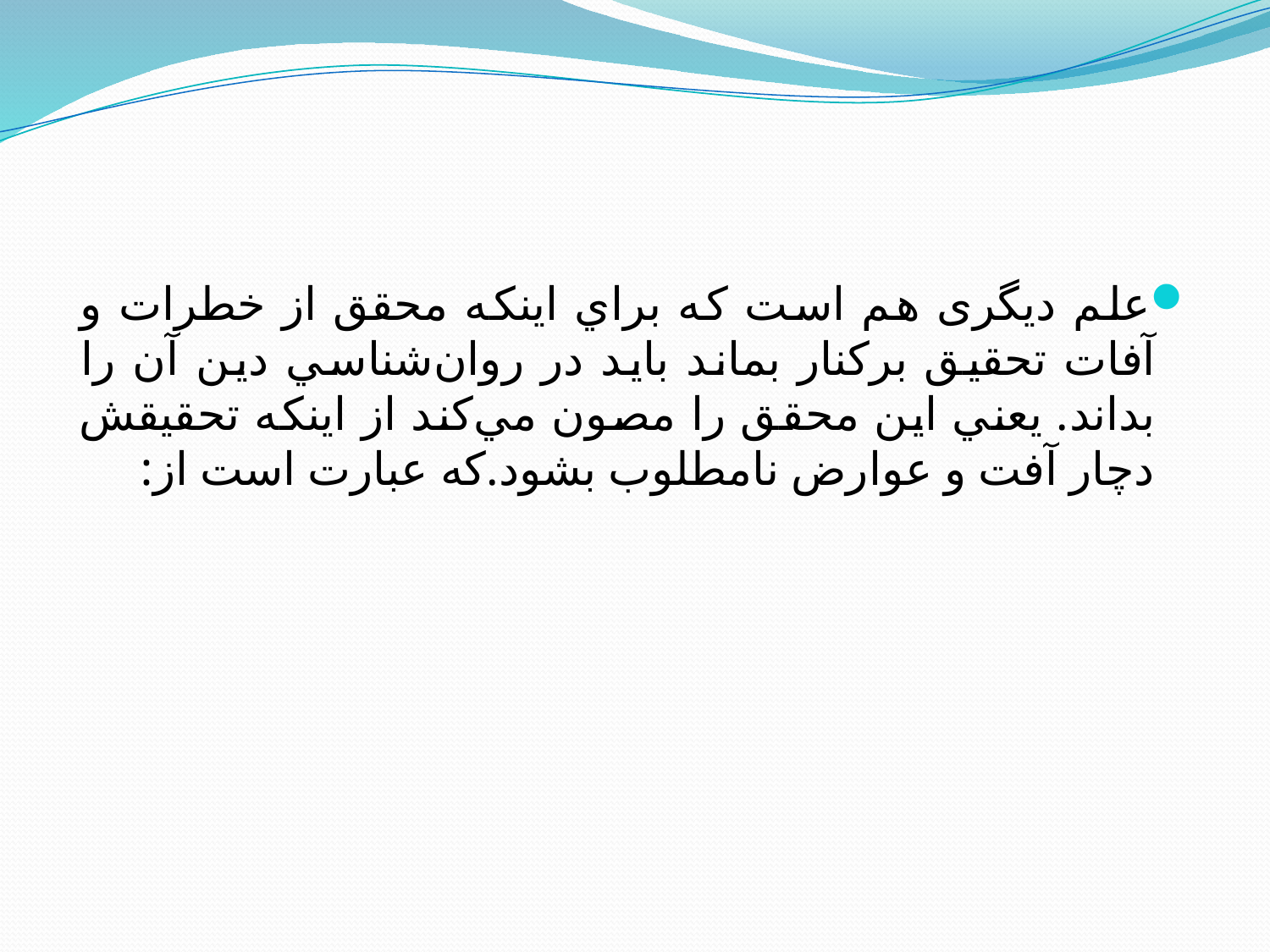

#
علم دیگری هم است كه براي اينكه محقق از خطرات و آفات تحقيق بركنار بماند بايد در روان‌شناسي دين آن را بداند. يعني اين محقق را مصون مي‌كند از اينكه تحقيقش دچار آفت و عوارض نامطلوب بشود.که عبارت است از: